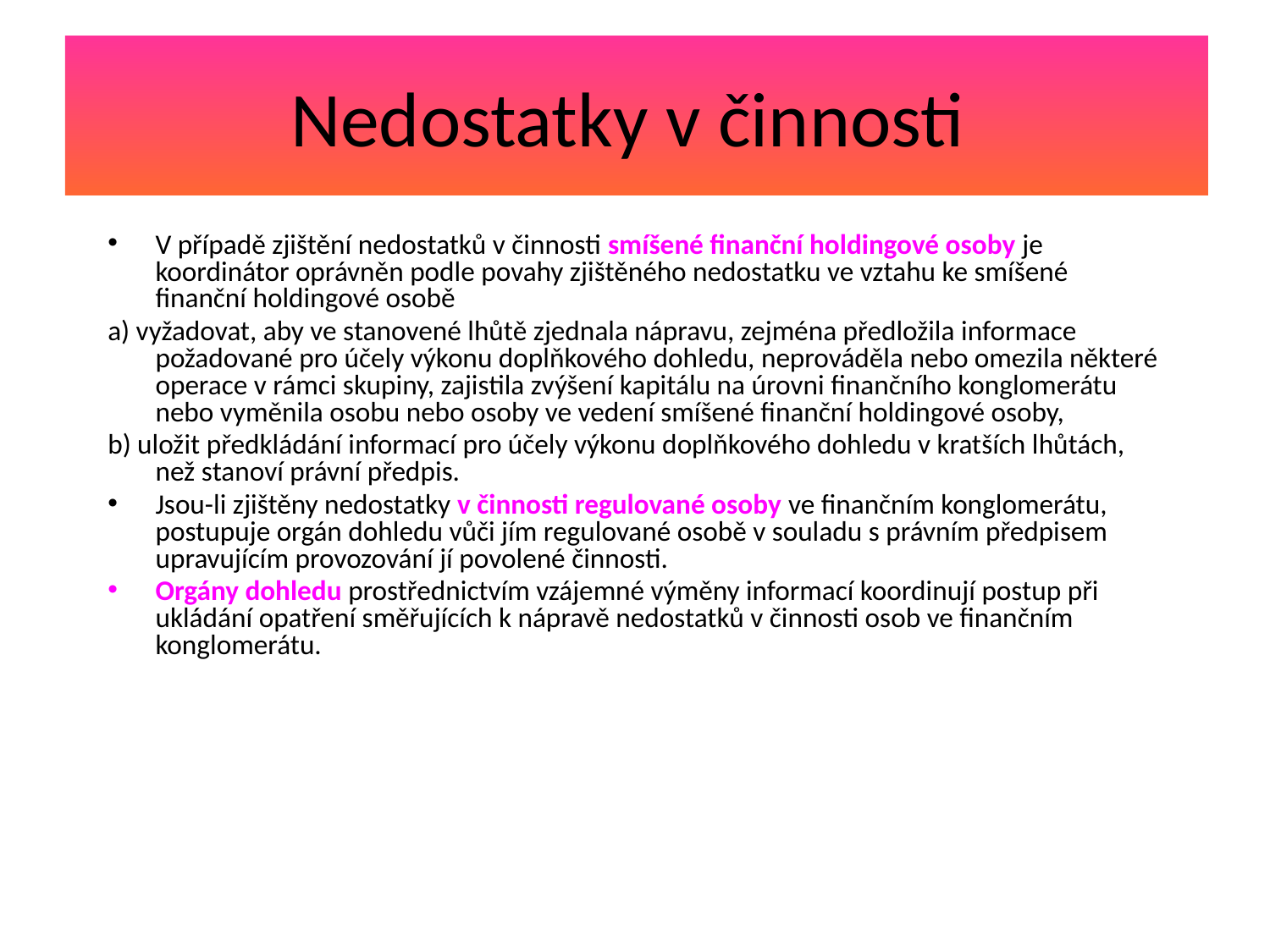

# Nedostatky v činnosti
V případě zjištění nedostatků v činnosti smíšené finanční holdingové osoby je koordinátor oprávněn podle povahy zjištěného nedostatku ve vztahu ke smíšené finanční holdingové osobě
a) vyžadovat, aby ve stanovené lhůtě zjednala nápravu, zejména předložila informace požadované pro účely výkonu doplňkového dohledu, neprováděla nebo omezila některé operace v rámci skupiny, zajistila zvýšení kapitálu na úrovni finančního konglomerátu nebo vyměnila osobu nebo osoby ve vedení smíšené finanční holdingové osoby,
b) uložit předkládání informací pro účely výkonu doplňkového dohledu v kratších lhůtách, než stanoví právní předpis.
Jsou-li zjištěny nedostatky v činnosti regulované osoby ve finančním konglomerátu, postupuje orgán dohledu vůči jím regulované osobě v souladu s právním předpisem upravujícím provozování jí povolené činnosti.
Orgány dohledu prostřednictvím vzájemné výměny informací koordinují postup při ukládání opatření směřujících k nápravě nedostatků v činnosti osob ve finančním konglomerátu.